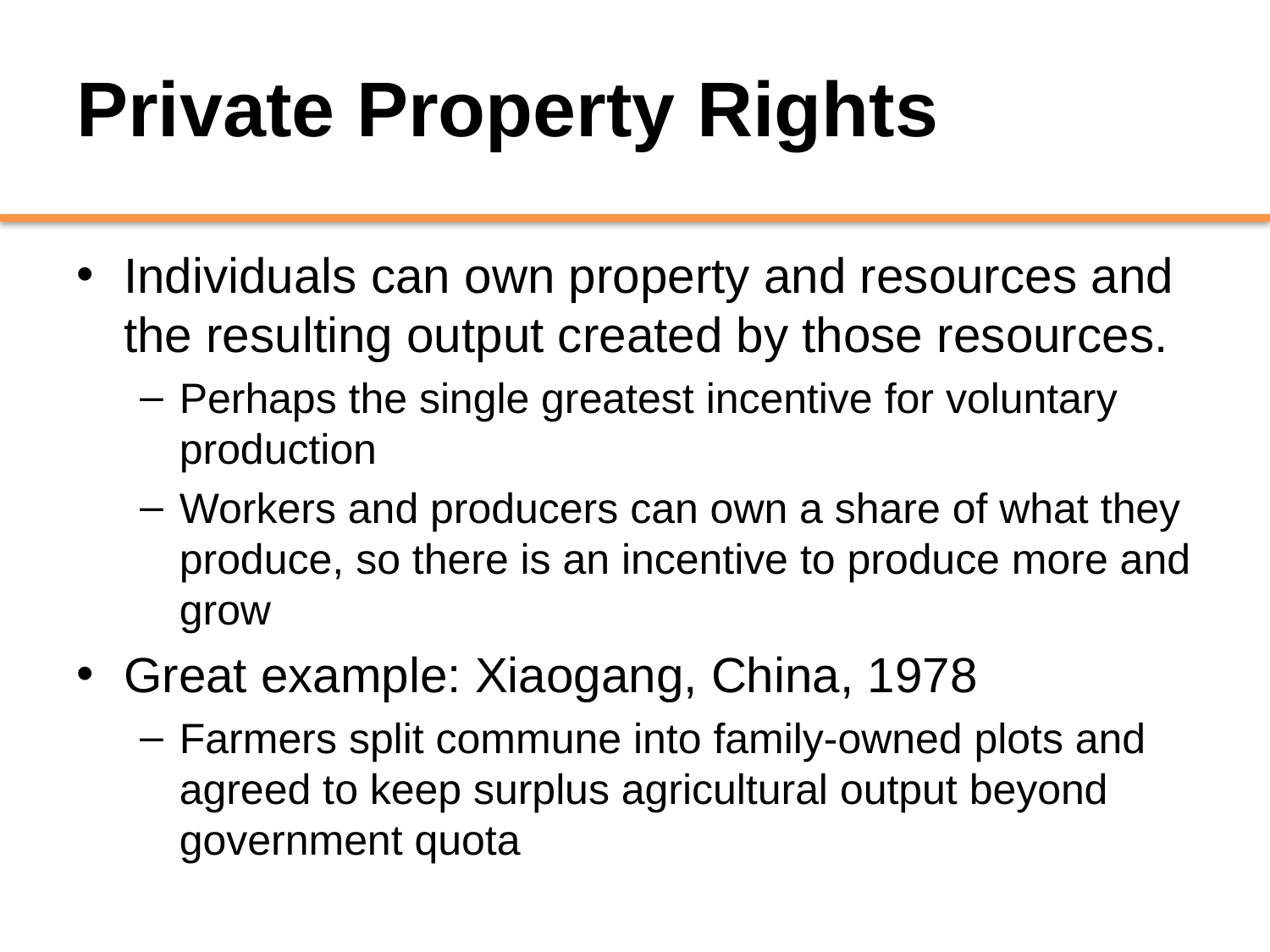

# Private Property Rights
Individuals can own property and resources and the resulting output created by those resources.
Perhaps the single greatest incentive for voluntary production
Workers and producers can own a share of what they produce, so there is an incentive to produce more and grow
Great example: Xiaogang, China, 1978
Farmers split commune into family-owned plots and agreed to keep surplus agricultural output beyond government quota